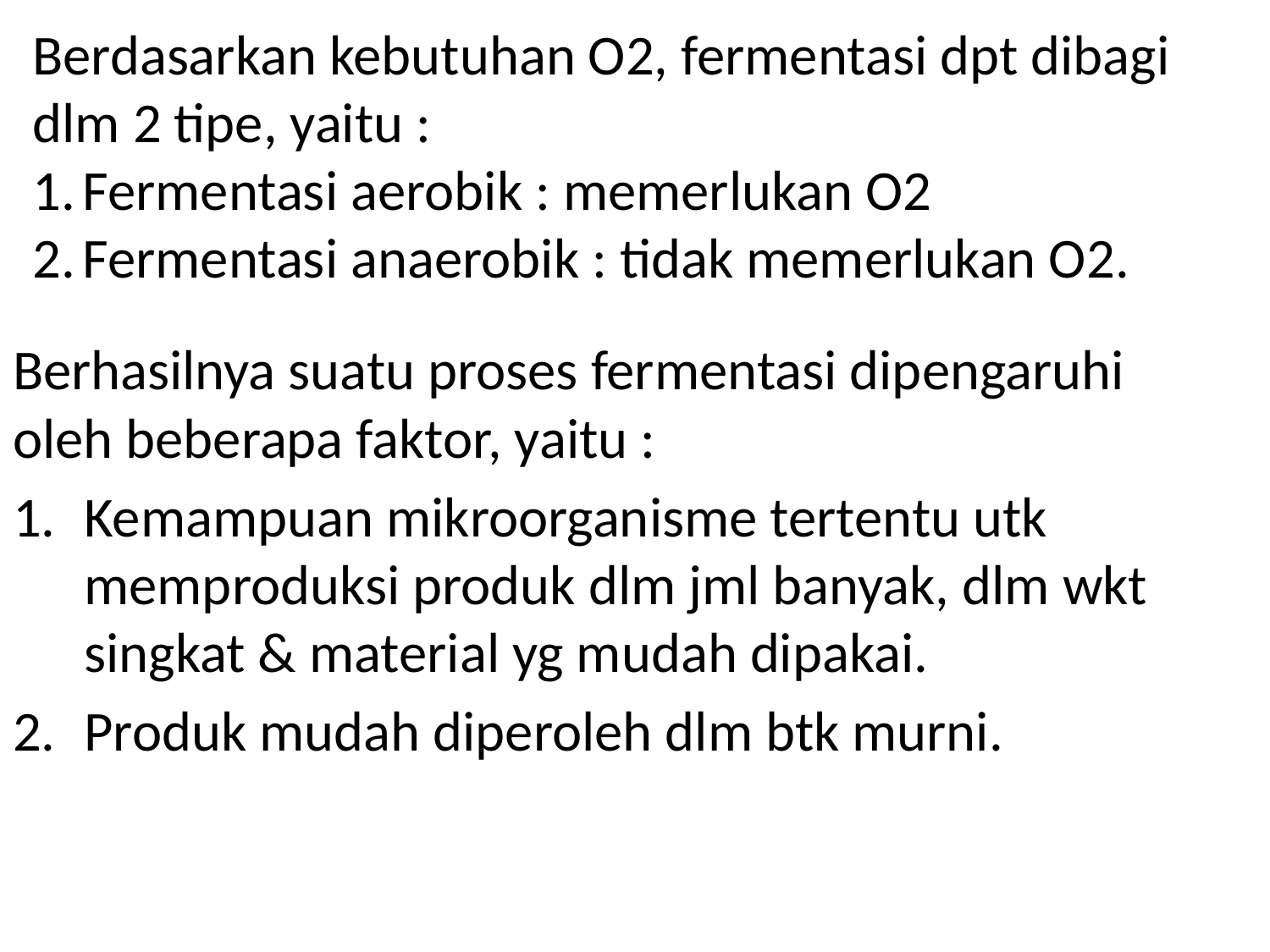

# Berdasarkan kebutuhan O2, fermentasi dpt dibagi dlm 2 tipe, yaitu : 1.	Fermentasi aerobik : memerlukan O2 2.	Fermentasi anaerobik : tidak memerlukan O2.
Berhasilnya suatu proses fermentasi dipengaruhi oleh beberapa faktor, yaitu :
Kemampuan mikroorganisme tertentu utk memproduksi produk dlm jml banyak, dlm wkt singkat & material yg mudah dipakai.
Produk mudah diperoleh dlm btk murni.